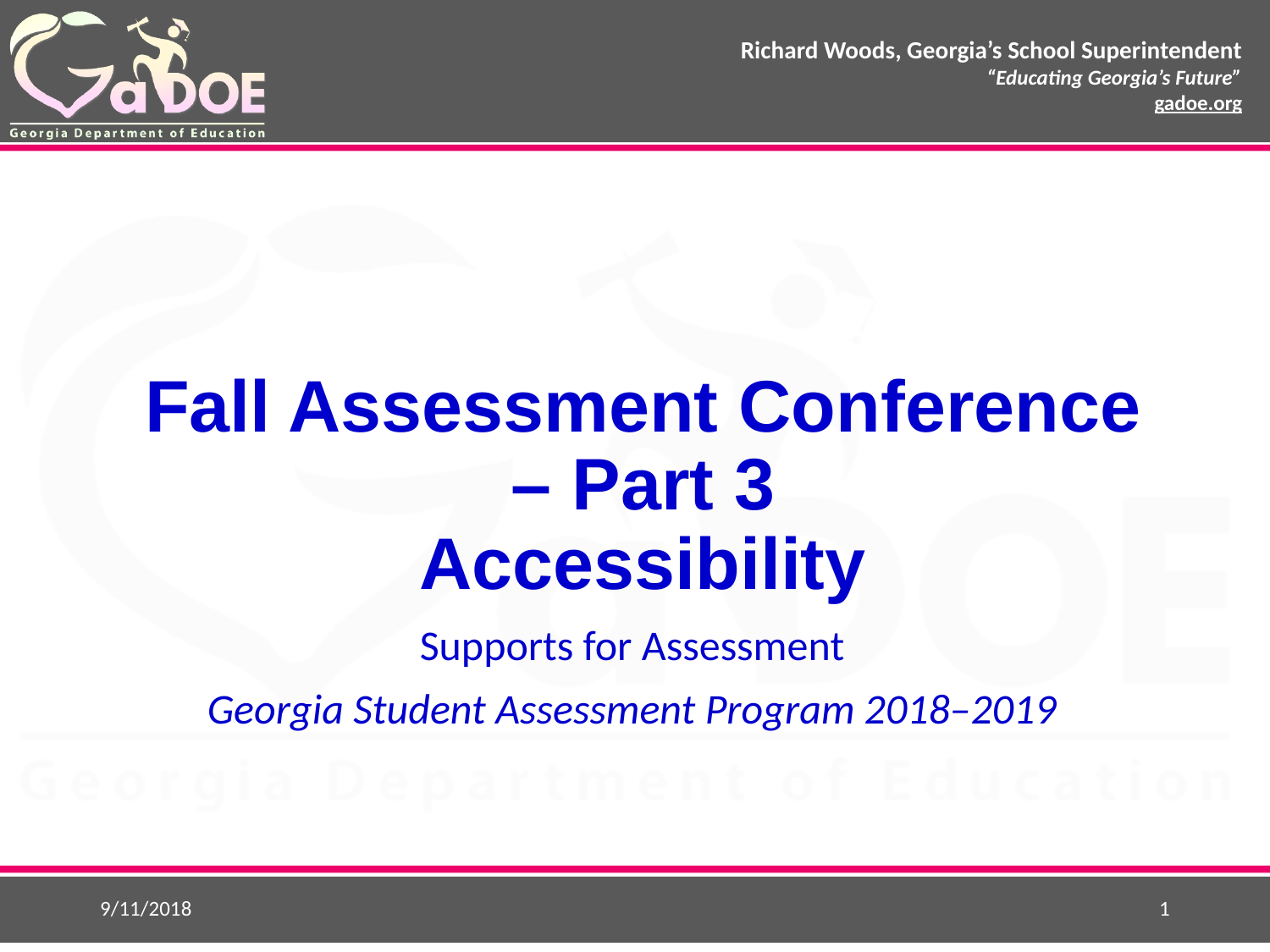

# Fall Assessment Conference – Part 3 Accessibility
Supports for Assessment
Georgia Student Assessment Program 2018–2019
9/11/2018
1